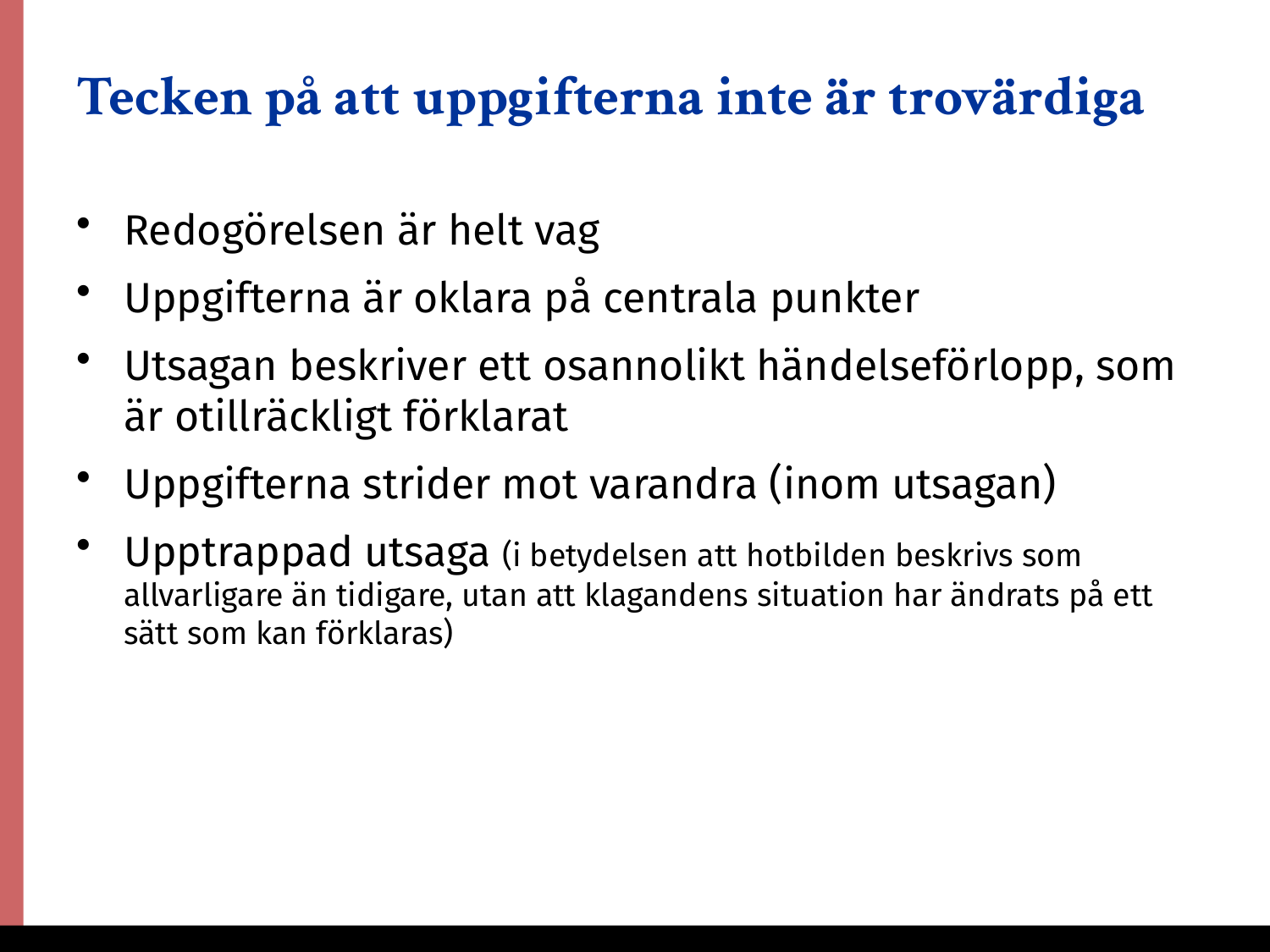

# Tecken på att uppgifterna inte är trovärdiga
Redogörelsen är helt vag
Uppgifterna är oklara på centrala punkter
Utsagan beskriver ett osannolikt händelseförlopp, som är otillräckligt förklarat
Uppgifterna strider mot varandra (inom utsagan)
Upptrappad utsaga (i betydelsen att hotbilden beskrivs som allvarligare än tidigare, utan att klagandens situation har ändrats på ett sätt som kan förklaras)